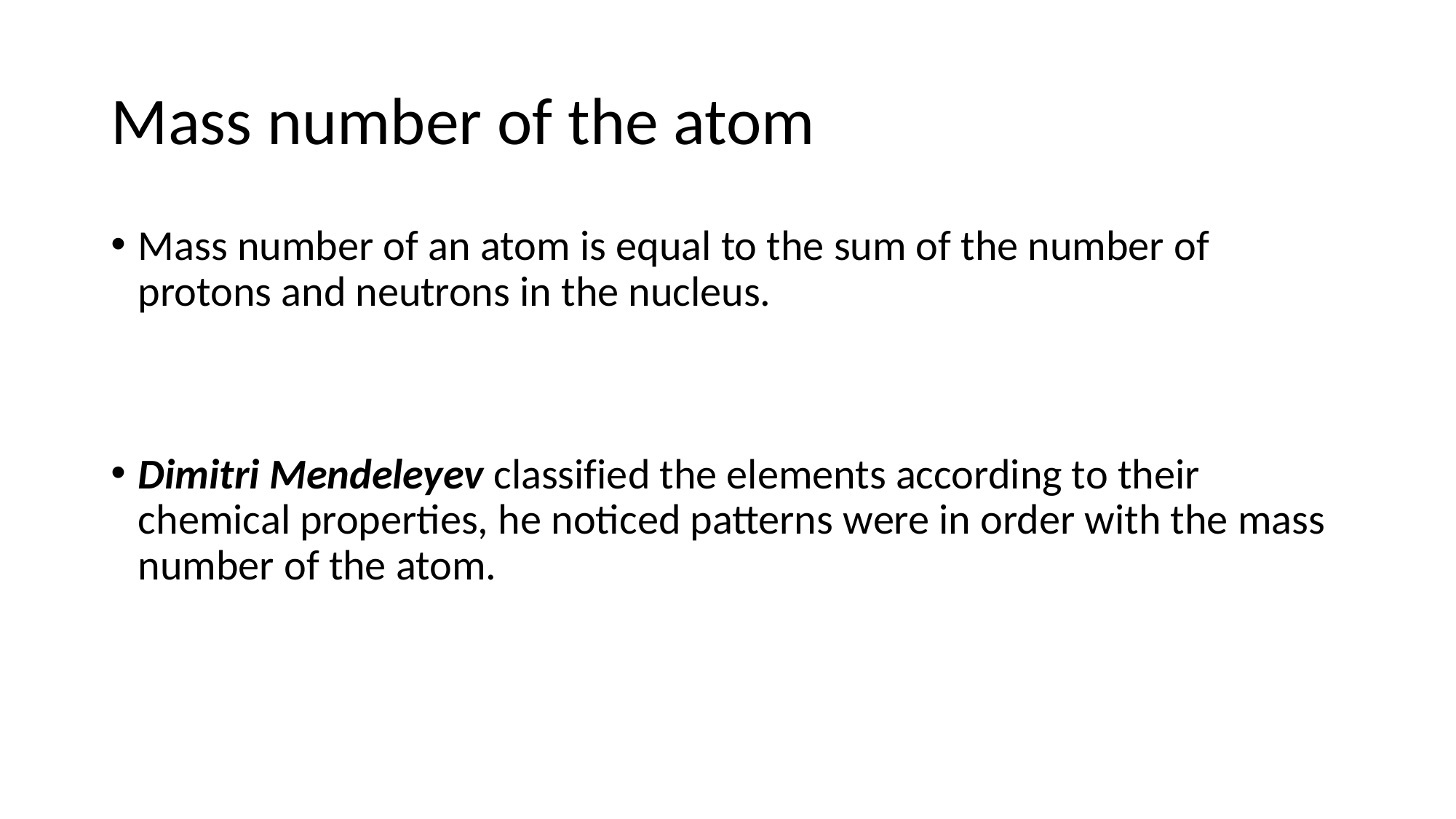

# Mass number of the atom
Mass number of an atom is equal to the sum of the number of protons and neutrons in the nucleus.

Dimitri Mendeleyev classified the elements according to their chemical properties, he noticed patterns were in order with the mass number of the atom.